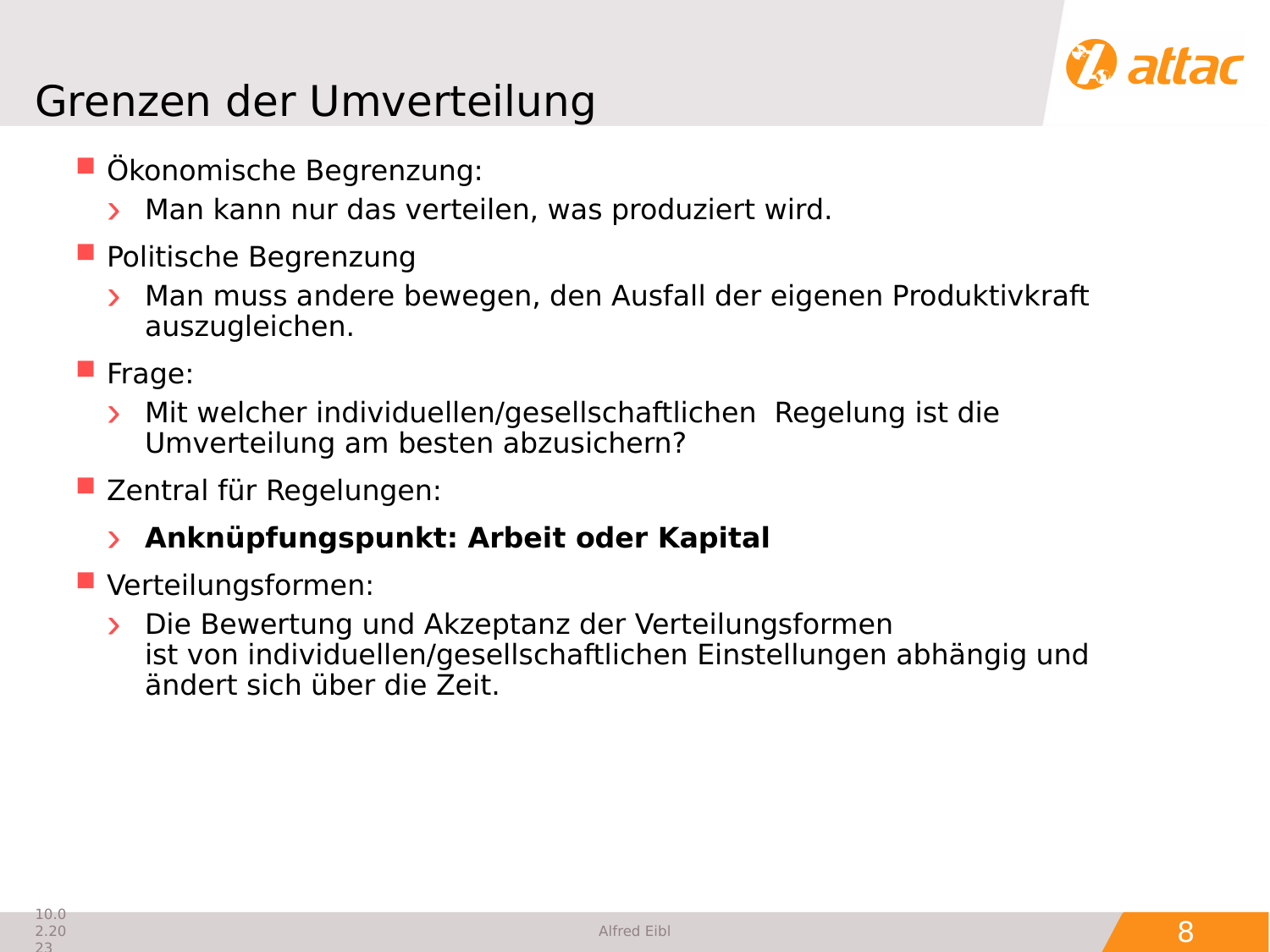

# Grenzen der Umverteilung
Ökonomische Begrenzung:
Man kann nur das verteilen, was produziert wird.
Politische Begrenzung
Man muss andere bewegen, den Ausfall der eigenen Produktivkraft auszugleichen.
Frage:
Mit welcher individuellen/gesellschaftlichen  Regelung ist die Umverteilung am besten abzusichern?
Zentral für Regelungen:
Anknüpfungspunkt: Arbeit oder Kapital
Verteilungsformen:
Die Bewertung und Akzeptanz der Verteilungsformen
ist von individuellen/gesellschaftlichen Einstellungen abhängig und ändert sich über die Zeit.

 8
10.02.2023
Alfred Eibl